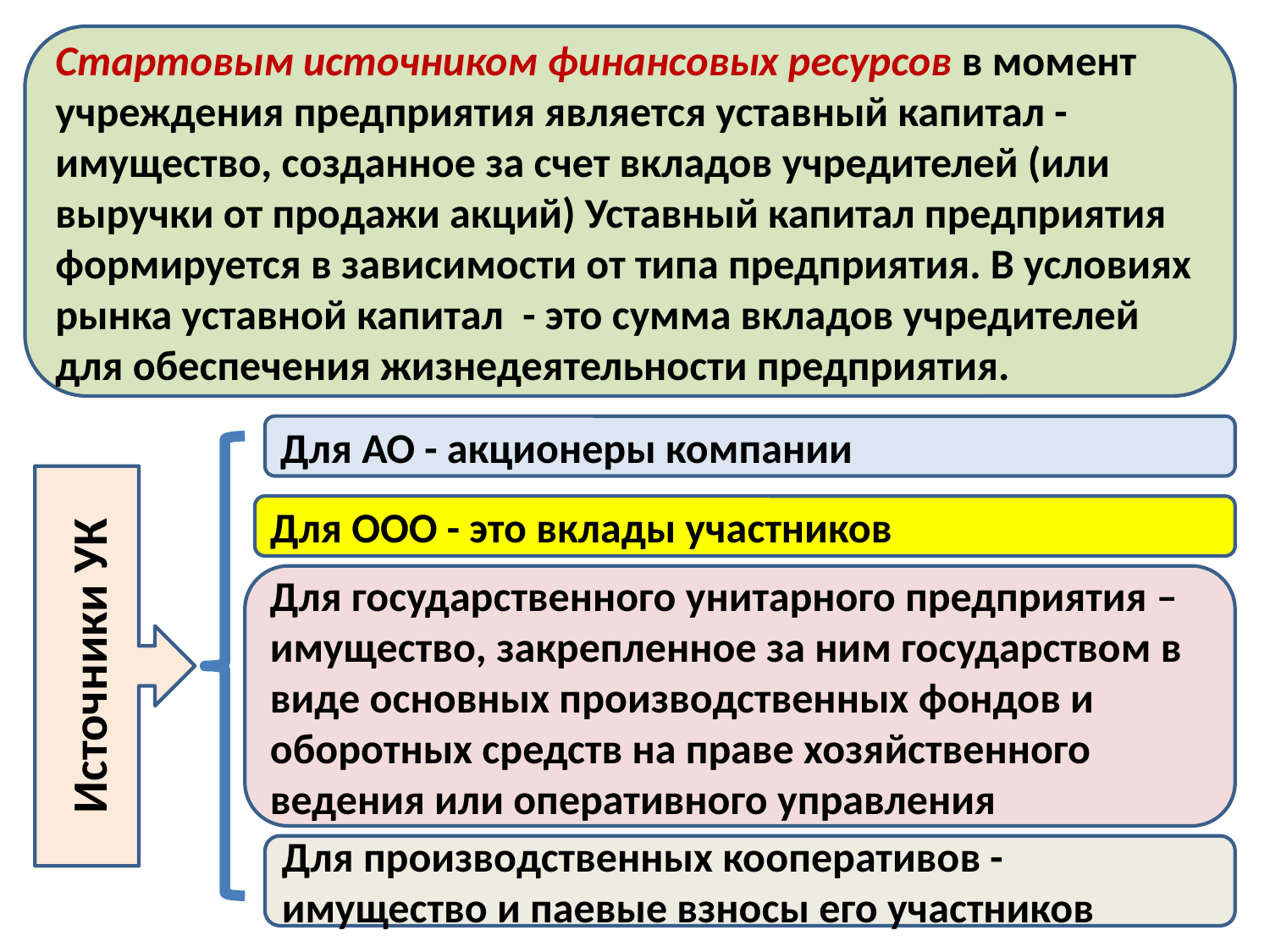

#
Стартовым источником финансовых ресурсов в момент учреждения предприятия является уставный капитал - имущество, созданное за счет вкладов учредителей (или выручки от продажи акций) Уставный капитал предприятия формируется в зависимости от типа предприятия. В условиях рынка уставной капитал  - это сумма вкладов учредителей для обеспечения жизнедеятельности предприятия.

Для АО - акционеры компании

Источники УК
Для ООО - это вклады участников
Для государственного унитарного предприятия – имущество, закрепленное за ним государством в виде основных производственных фондов и оборотных средств на праве хозяйственного ведения или оперативного управления
Для производственных кооперативов - имущество и паевые взносы его участников